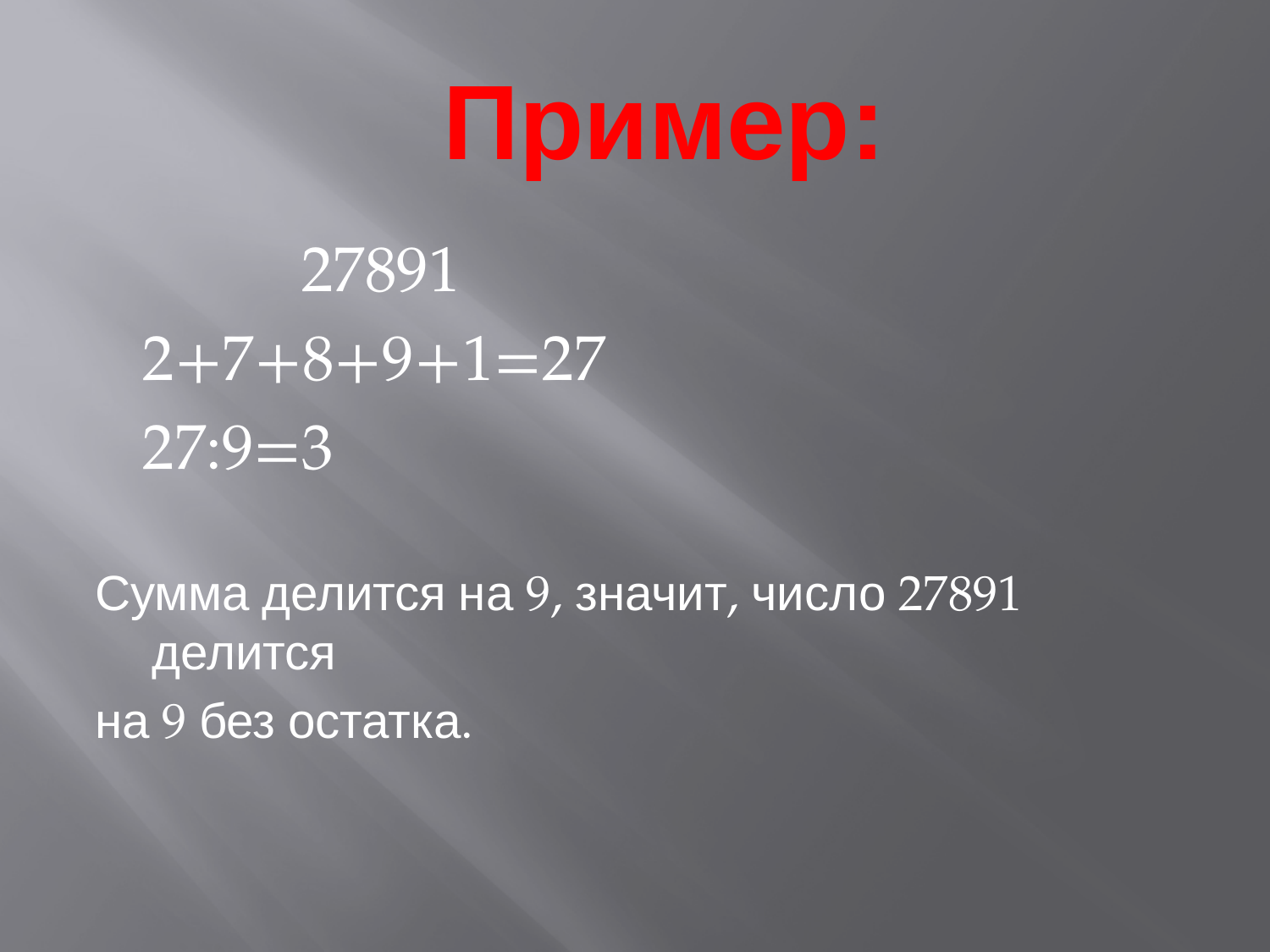

# Пример:
             27891
   2+7+8+9+1=27
   27:9=3

Сумма делится на 9, значит, число 27891 делится
на 9 без остатка.